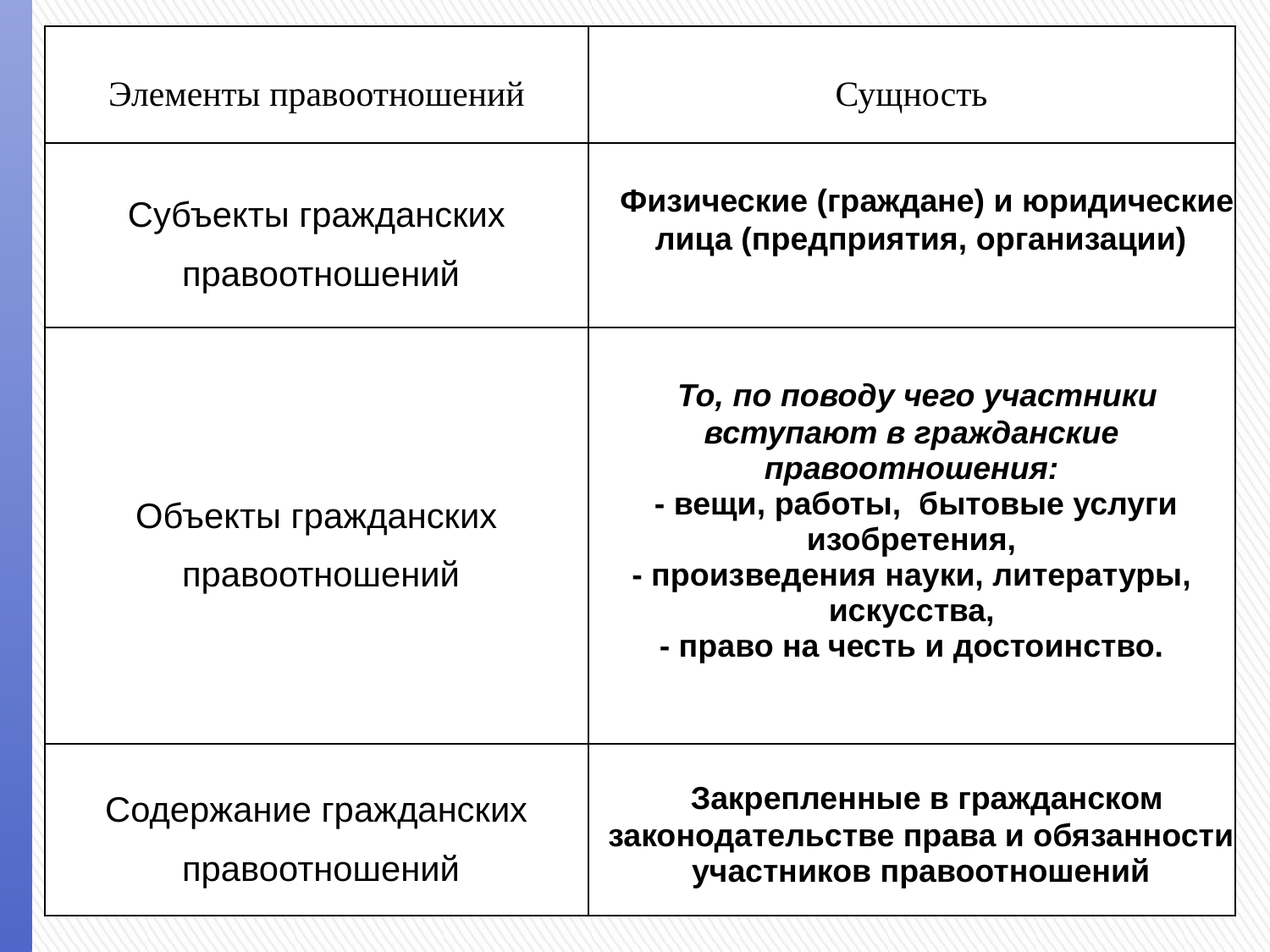

| Элементы правоотношений | Сущность |
| --- | --- |
| Субъекты гражданских правоотношений | Физические (граждане) и юридические лица (предприятия, организации) |
| Объекты гражданских правоотношений | То, по поводу чего участники вступают в гражданские правоотношения: - вещи, работы, бытовые услуги изобретения, - произведения науки, литературы, искусства, - право на честь и достоинство. |
| Содержание гражданских правоотношений | Закрепленные в гражданском законодательстве права и обязанности участников правоотношений |